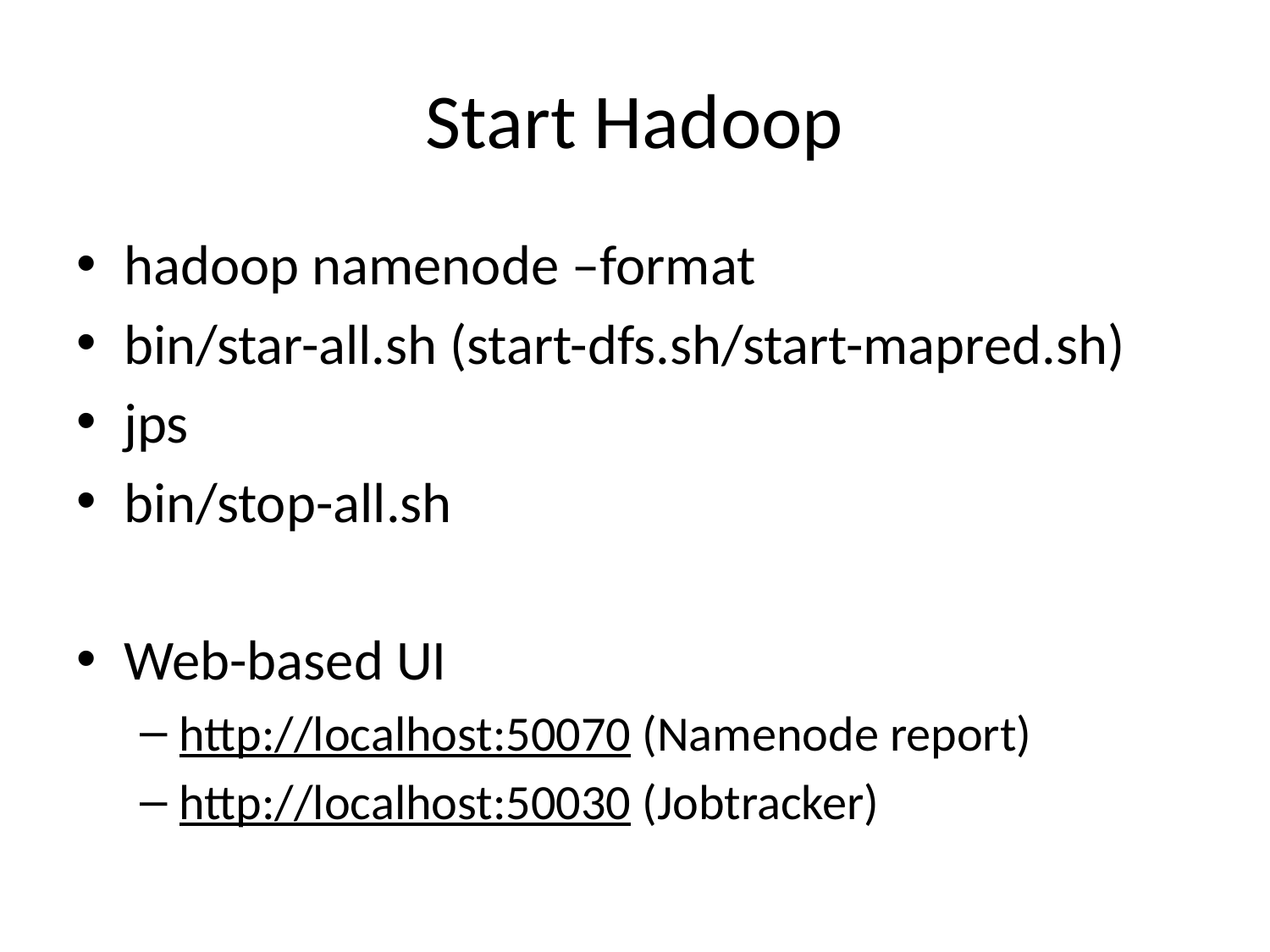

# Start Hadoop
hadoop namenode –format
bin/star-all.sh (start-dfs.sh/start-mapred.sh)
jps
bin/stop-all.sh

Web-based UI
http://localhost:50070 (Namenode report)
http://localhost:50030 (Jobtracker)